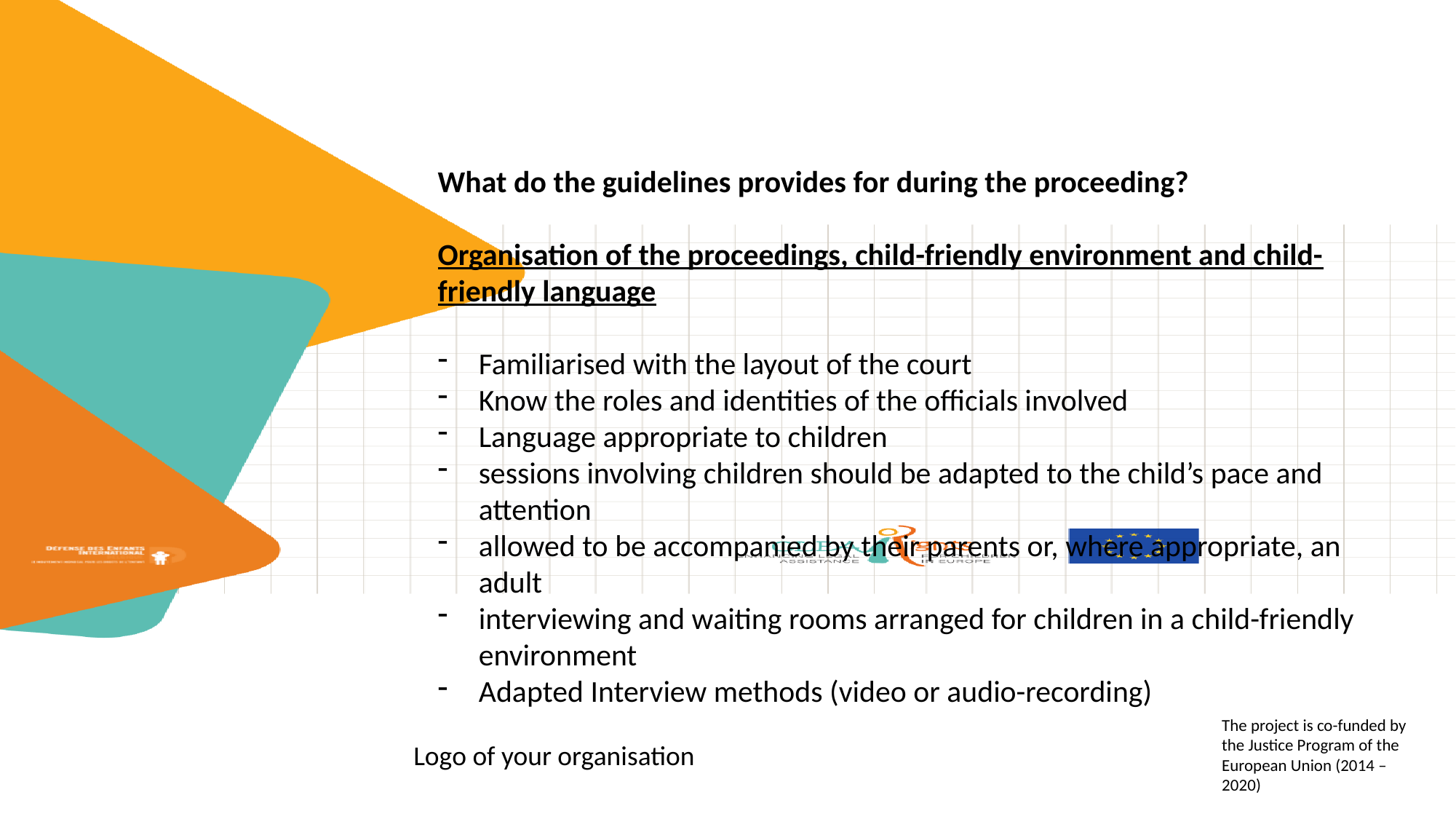

What do the guidelines provides for during the proceeding?

Organisation of the proceedings, child-friendly environment and child-friendly language

Familiarised with the layout of the court
Know the roles and identities of the officials involved
Language appropriate to children
sessions involving children should be adapted to the child’s pace and attention
allowed to be accompanied by their parents or, where appropriate, an adult
interviewing and waiting rooms arranged for children in a child-friendly environment
Adapted Interview methods (video or audio-recording)

The project is co-funded by the Justice Program of the European Union (2014 – 2020)
Logo of your organisation